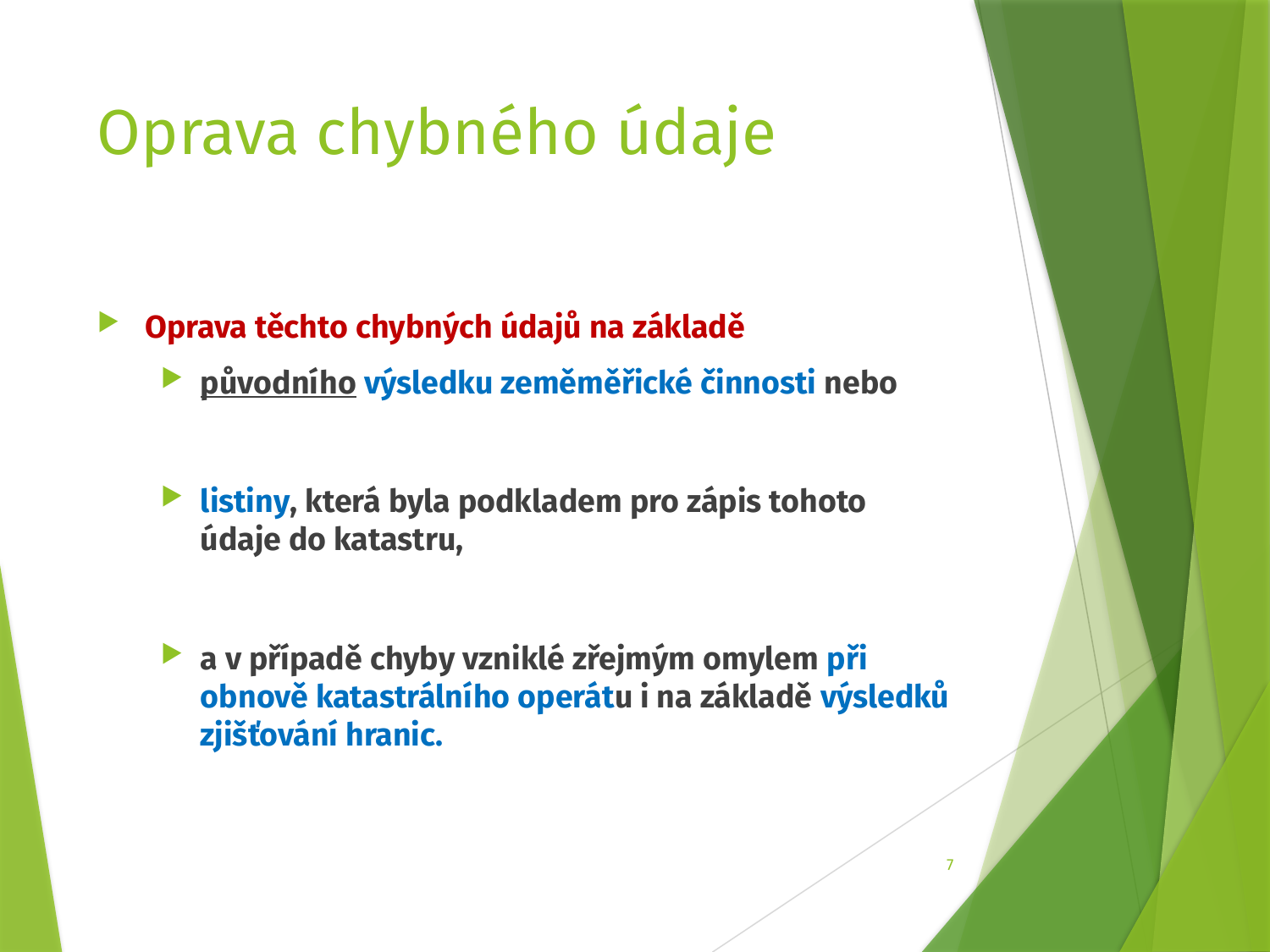

# Oprava chybného údaje
Oprava těchto chybných údajů na základě
původního výsledku zeměměřické činnosti nebo

listiny, která byla podkladem pro zápis tohoto údaje do katastru,

a v případě chyby vzniklé zřejmým omylem při obnově katastrálního operátu i na základě výsledků zjišťování hranic.

7